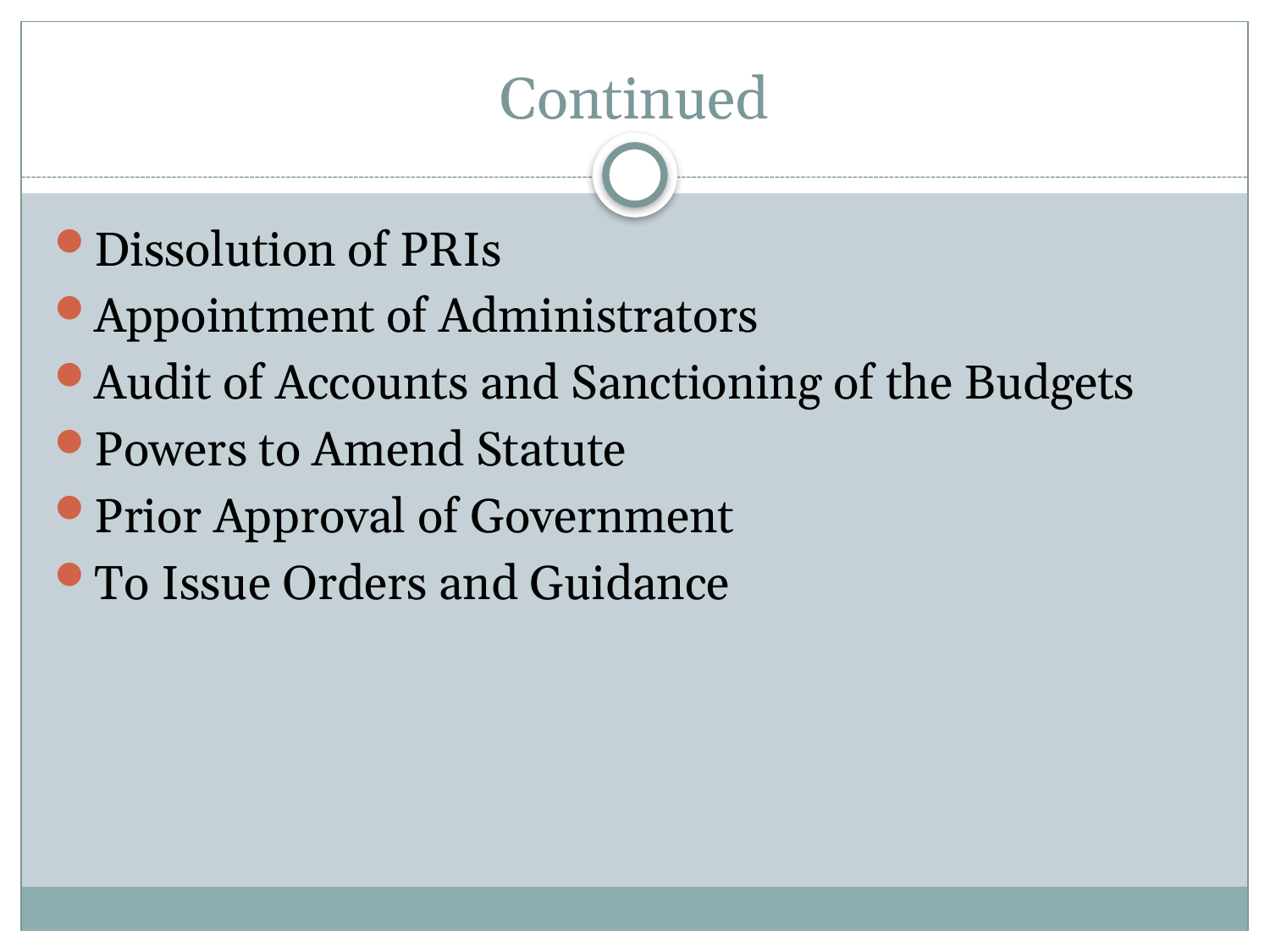

# Continued
Dissolution of PRIs
Appointment of Administrators
Audit of Accounts and Sanctioning of the Budgets
Powers to Amend Statute
Prior Approval of Government
To Issue Orders and Guidance